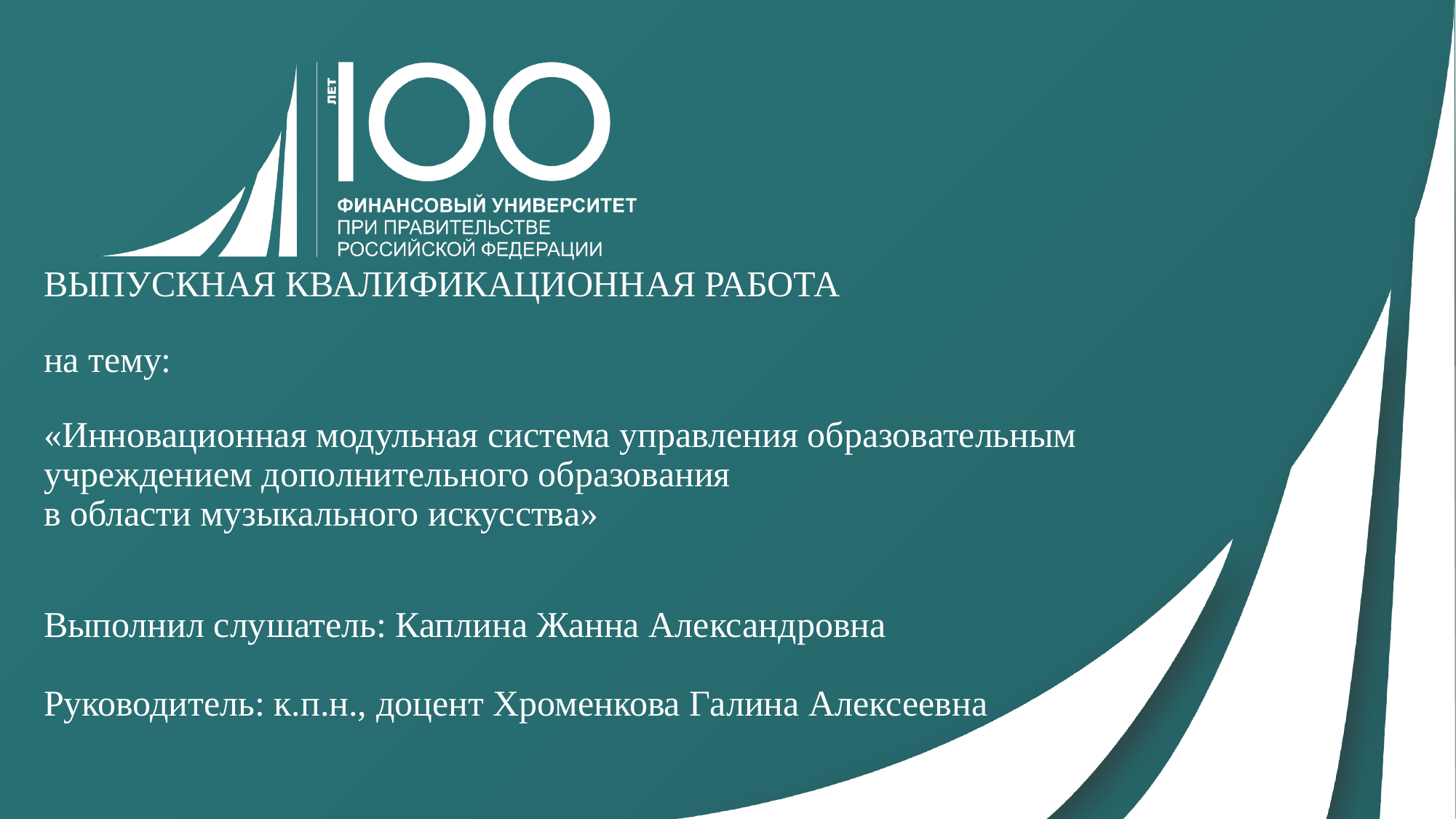

# ВЫПУСКНАЯ КВАЛИФИКАЦИОННАЯ РАБОТА на тему: «Инновационная модульная система управления образовательным учреждением дополнительного образования в области музыкального искусства» Выполнил слушатель: Каплина Жанна Александровна Руководитель: к.п.н., доцент Хроменкова Галина Алексеевна